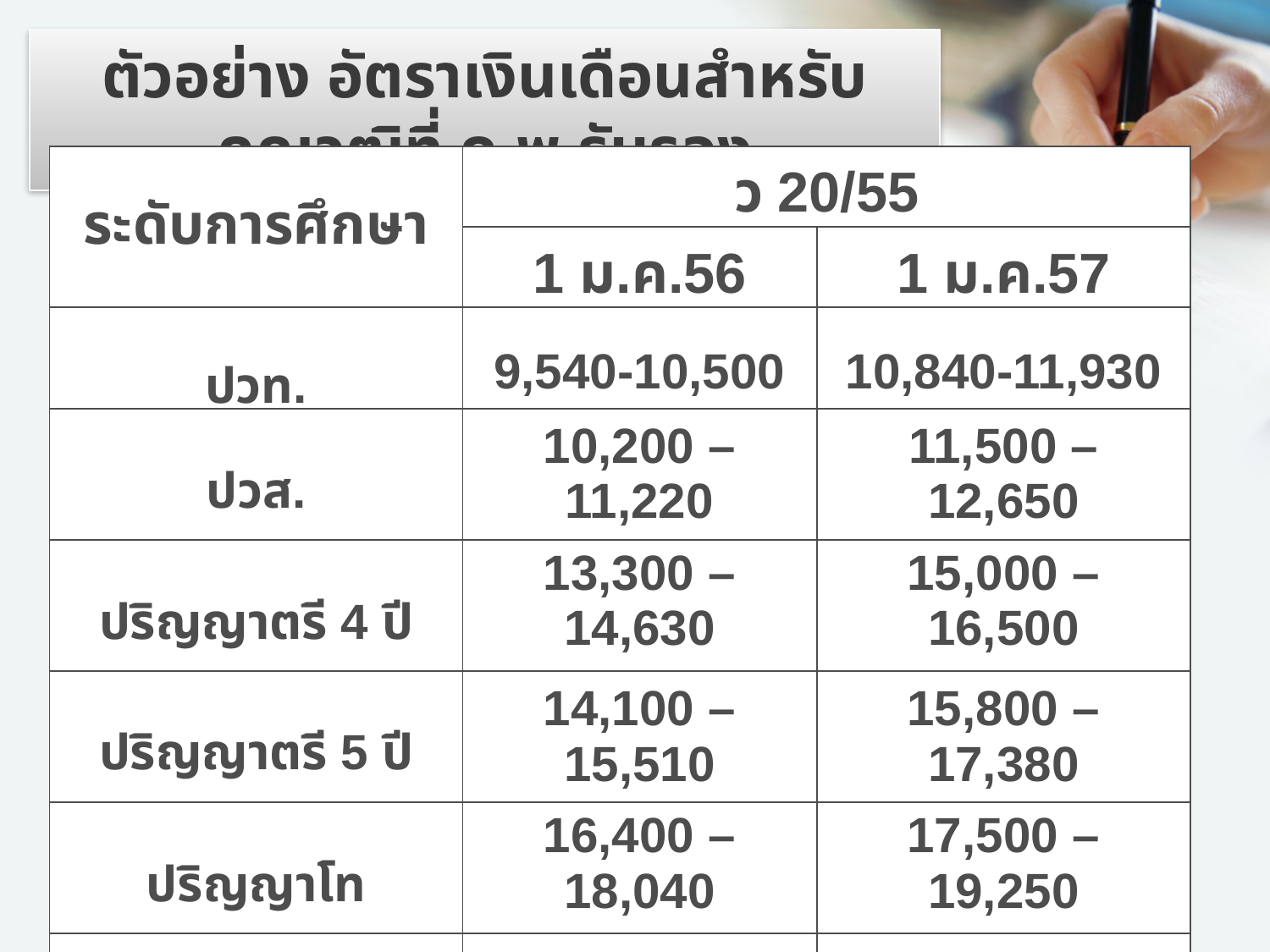

ตัวอย่าง อัตราเงินเดือนสำหรับคุณวุฒิที่ ก.พ.รับรอง
| ระดับการศึกษา | ว 20/55 |  |
| --- | --- | --- |
|  | 1 ม.ค.56 | 1 ม.ค.57 |
| ปวท. | 9,540-10,500 | 10,840-11,930 |
| ปวส. | 10,200 – 11,220 | 11,500 – 12,650 |
| ปริญญาตรี 4 ปี | 13,300 – 14,630 | 15,000 – 16,500 |
| ปริญญาตรี 5 ปี | 14,100 – 15,510 | 15,800 – 17,380 |
| ปริญญาโท | 16,400 – 18,040 | 17,500 – 19,250 |
| พบ. ,ทพ. + ใบอนุญาต | 16,920 – 18,620 | 18,020 – 19,830 |
109